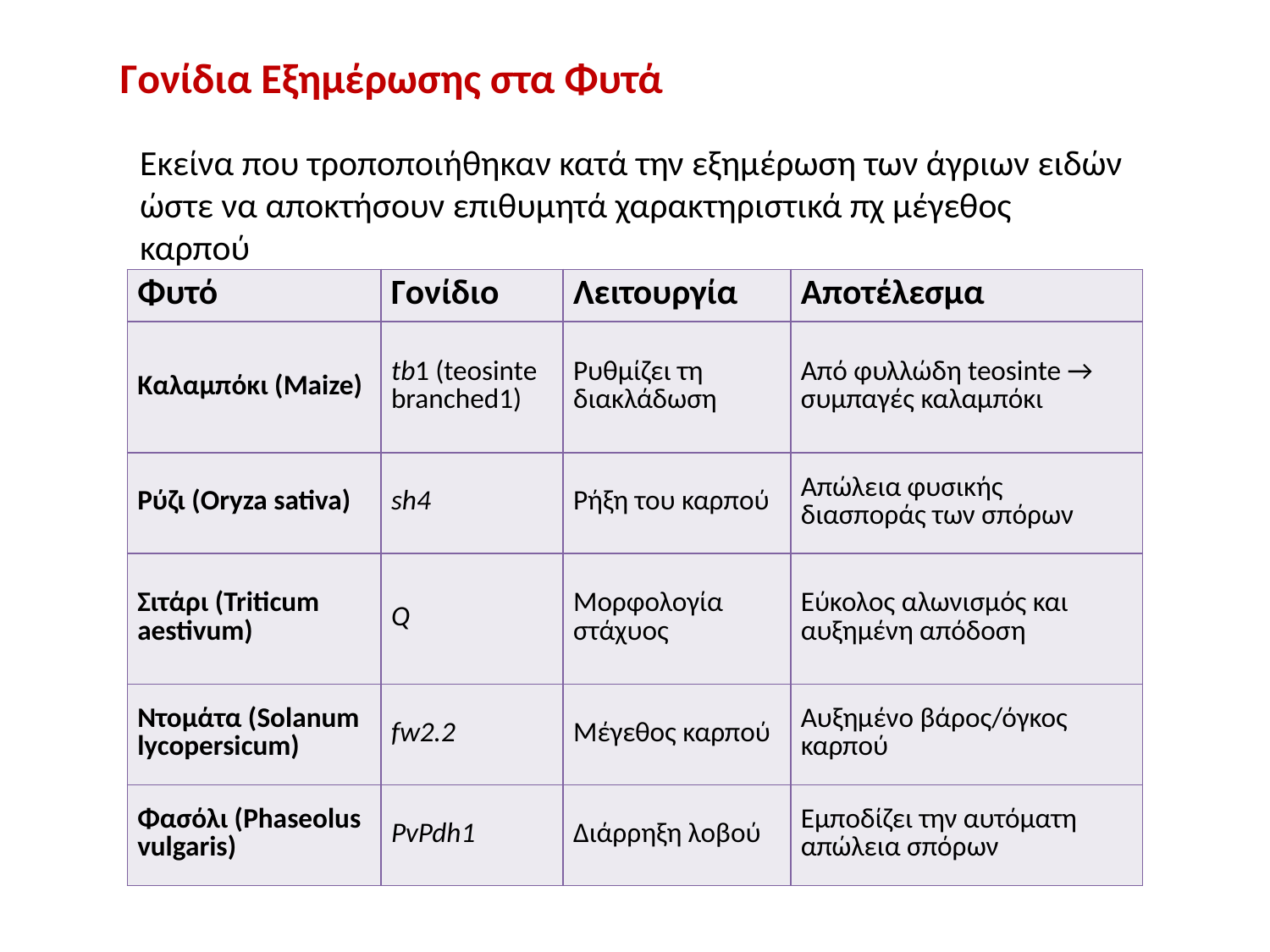

Γονίδια Εξημέρωσης στα Φυτά
Εκείνα που τροποποιήθηκαν κατά την εξημέρωση των άγριων ειδών ώστε να αποκτήσουν επιθυμητά χαρακτηριστικά πχ μέγεθος καρπού
| Φυτό | Γονίδιο | Λειτουργία | Αποτέλεσμα |
| --- | --- | --- | --- |
| Καλαμπόκι (Maize) | tb1 (teosinte branched1) | Ρυθμίζει τη διακλάδωση | Από φυλλώδη teosinte → συμπαγές καλαμπόκι |
| Ρύζι (Oryza sativa) | sh4 | Ρήξη του καρπού | Απώλεια φυσικής διασποράς των σπόρων |
| Σιτάρι (Triticum aestivum) | Q | Μορφολογία στάχυος | Εύκολος αλωνισμός και αυξημένη απόδοση |
| Ντομάτα (Solanum lycopersicum) | fw2.2 | Μέγεθος καρπού | Αυξημένο βάρος/όγκος καρπού |
| Φασόλι (Phaseolus vulgaris) | PvPdh1 | Διάρρηξη λοβού | Εμποδίζει την αυτόματη απώλεια σπόρων |